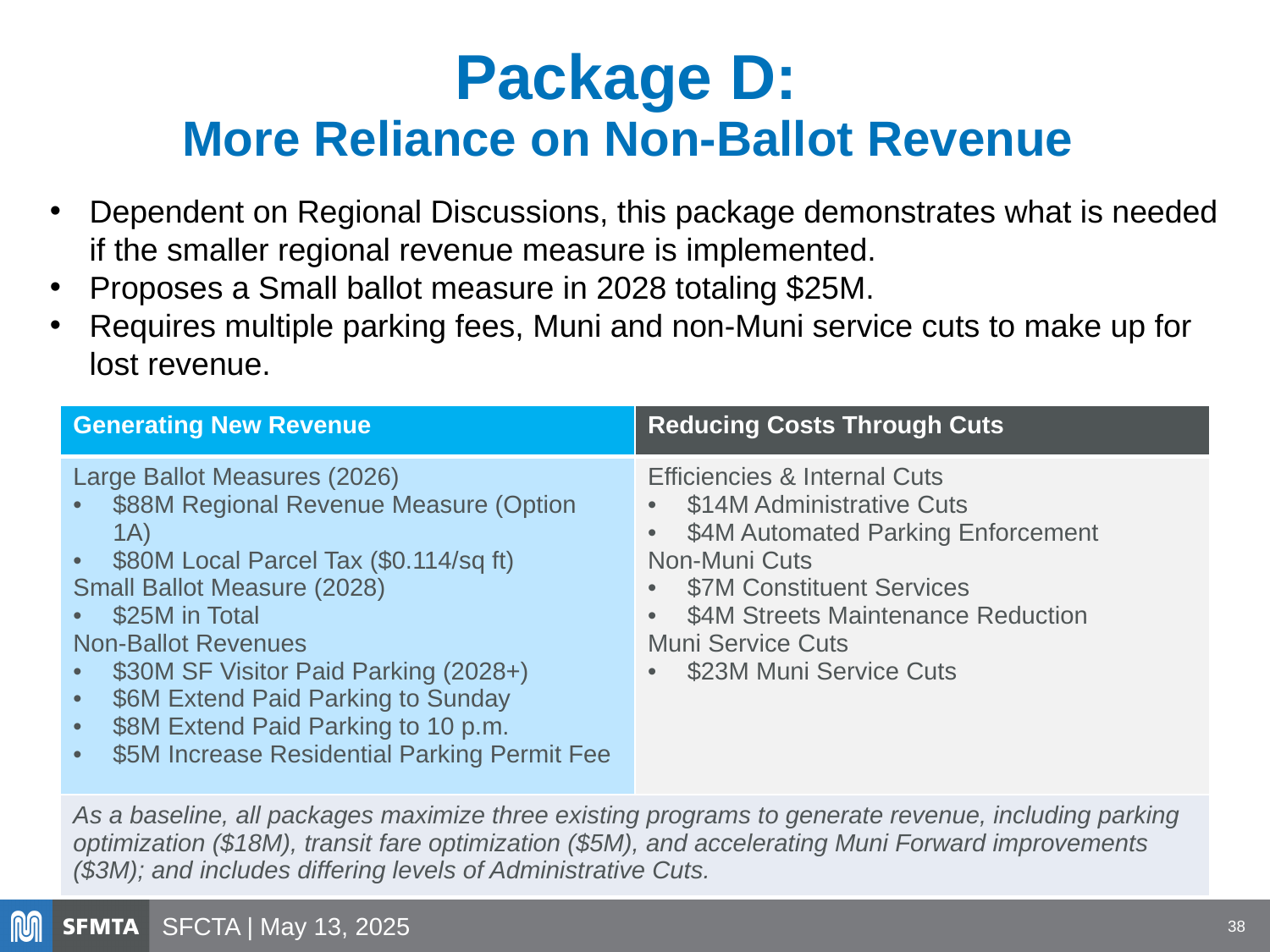

# Package D: More Reliance on Non-Ballot Revenue
Dependent on Regional Discussions, this package demonstrates what is needed if the smaller regional revenue measure is implemented.
Proposes a Small ballot measure in 2028 totaling $25M.
Requires multiple parking fees, Muni and non-Muni service cuts to make up for lost revenue.
| Generating New Revenue | Reducing Costs Through Cuts |
| --- | --- |
| Large Ballot Measures (2026) $88M Regional Revenue Measure (Option 1A) $80M Local Parcel Tax ($0.114/sq ft)  Small Ballot Measure (2028) $25M in Total Non-Ballot Revenues $30M SF Visitor Paid Parking (2028+) $6M Extend Paid Parking to Sunday $8M Extend Paid Parking to 10 p.m. $5M Increase Residential Parking Permit Fee | Efficiencies & Internal Cuts $14M Administrative Cuts $4M Automated Parking Enforcement Non-Muni Cuts $7M Constituent Services $4M Streets Maintenance Reduction Muni Service Cuts $23M Muni Service Cuts |
| As a baseline, all packages maximize three existing programs to generate revenue, including parking optimization ($18M), transit fare optimization ($5M), and accelerating Muni Forward improvements ($3M); and includes differing levels of Administrative Cuts. |  |
SFCTA | May 13, 2025
38